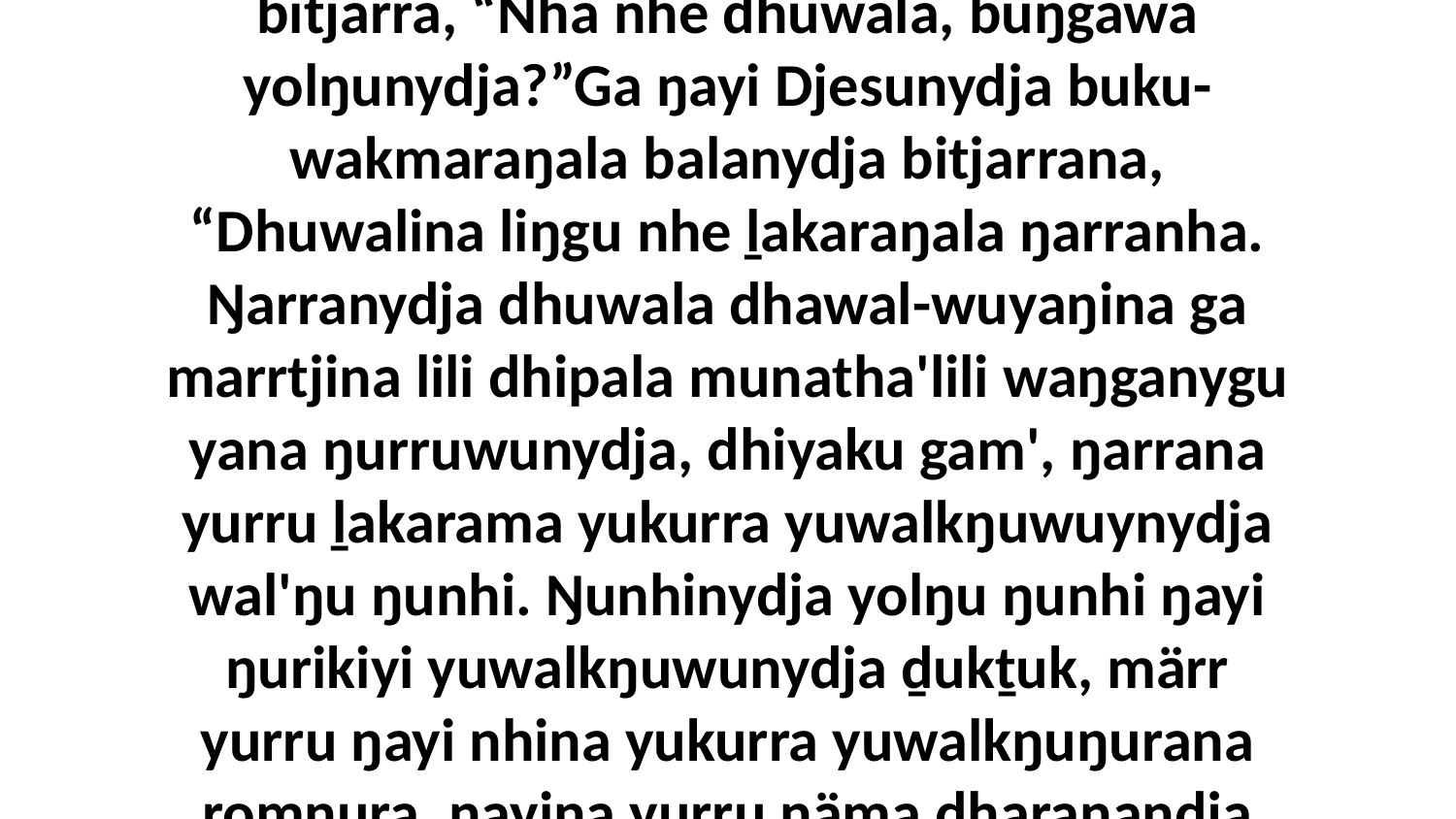

37 Ga ŋayi Baylatthunydja dhä-wirrka'yurruna bitjarra, “Nhä nhe dhuwala, buŋgawa yolŋunydja?”Ga ŋayi Djesunydja buku-wakmaraŋala balanydja bitjarrana, “Dhuwalina liŋgu nhe ḻakaraŋala ŋarranha. Ŋarranydja dhuwala dhawal-wuyaŋina ga marrtjina lili dhipala munatha'lili waŋganygu yana ŋurruwunydja, dhiyaku gam', ŋarrana yurru ḻakarama yukurra yuwalkŋuwuynydja wal'ŋu ŋunhi. Ŋunhinydja yolŋu ŋunhi ŋayi ŋurikiyi yuwalkŋuwunydja ḏukṯuk, märr yurru ŋayi nhina yukurra yuwalkŋuŋurana romŋura, ŋayina yurru ŋäma dharaŋandja ŋarranha rirrakay.”